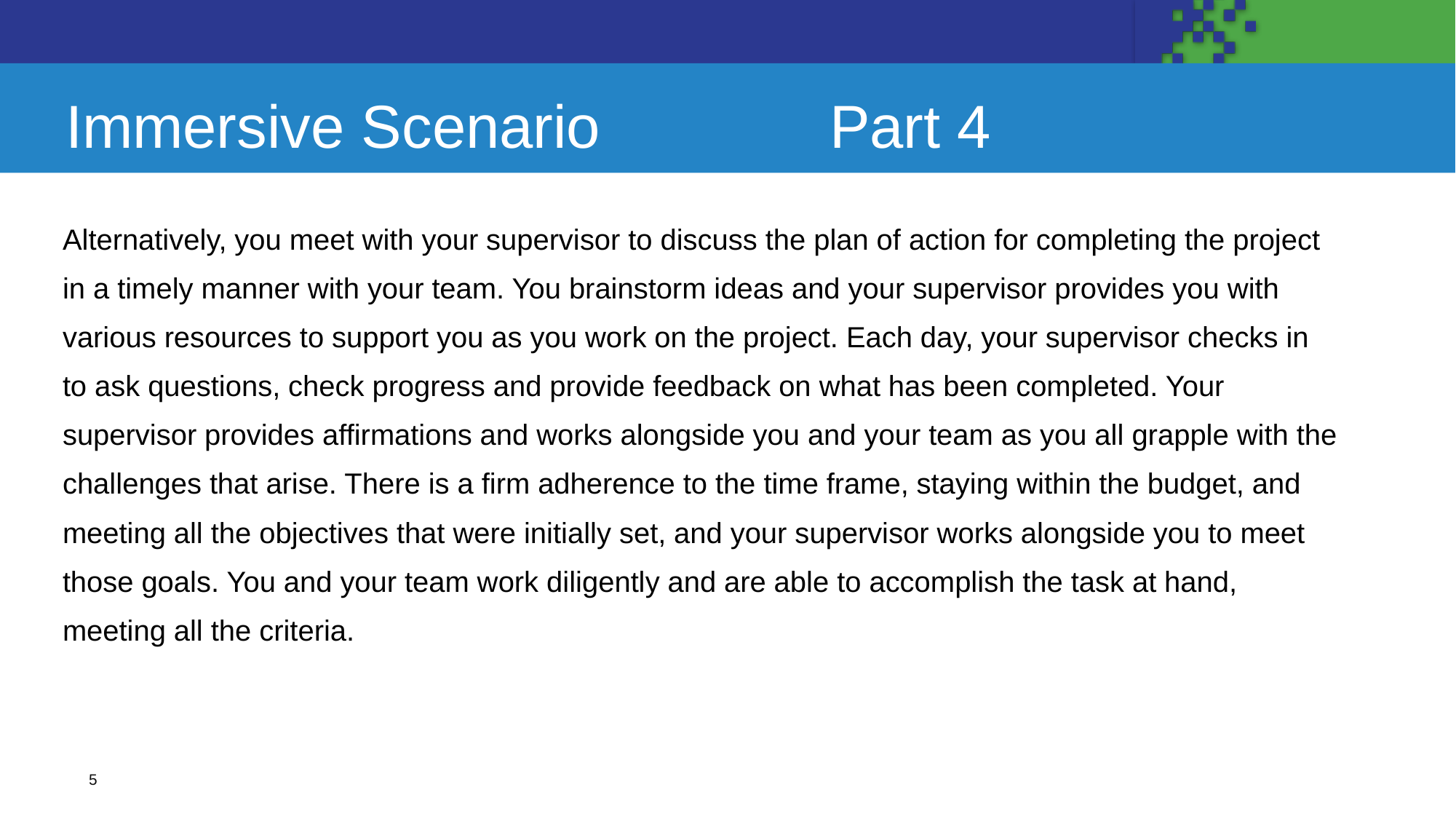

# Immersive Scenario 		Part 4
Alternatively, you meet with your supervisor to discuss the plan of action for completing the project
in a timely manner with your team. You brainstorm ideas and your supervisor provides you with
various resources to support you as you work on the project. Each day, your supervisor checks in
to ask questions, check progress and provide feedback on what has been completed. Your
supervisor provides affirmations and works alongside you and your team as you all grapple with the
challenges that arise. There is a firm adherence to the time frame, staying within the budget, and
meeting all the objectives that were initially set, and your supervisor works alongside you to meet
those goals. You and your team work diligently and are able to accomplish the task at hand,
meeting all the criteria.
5